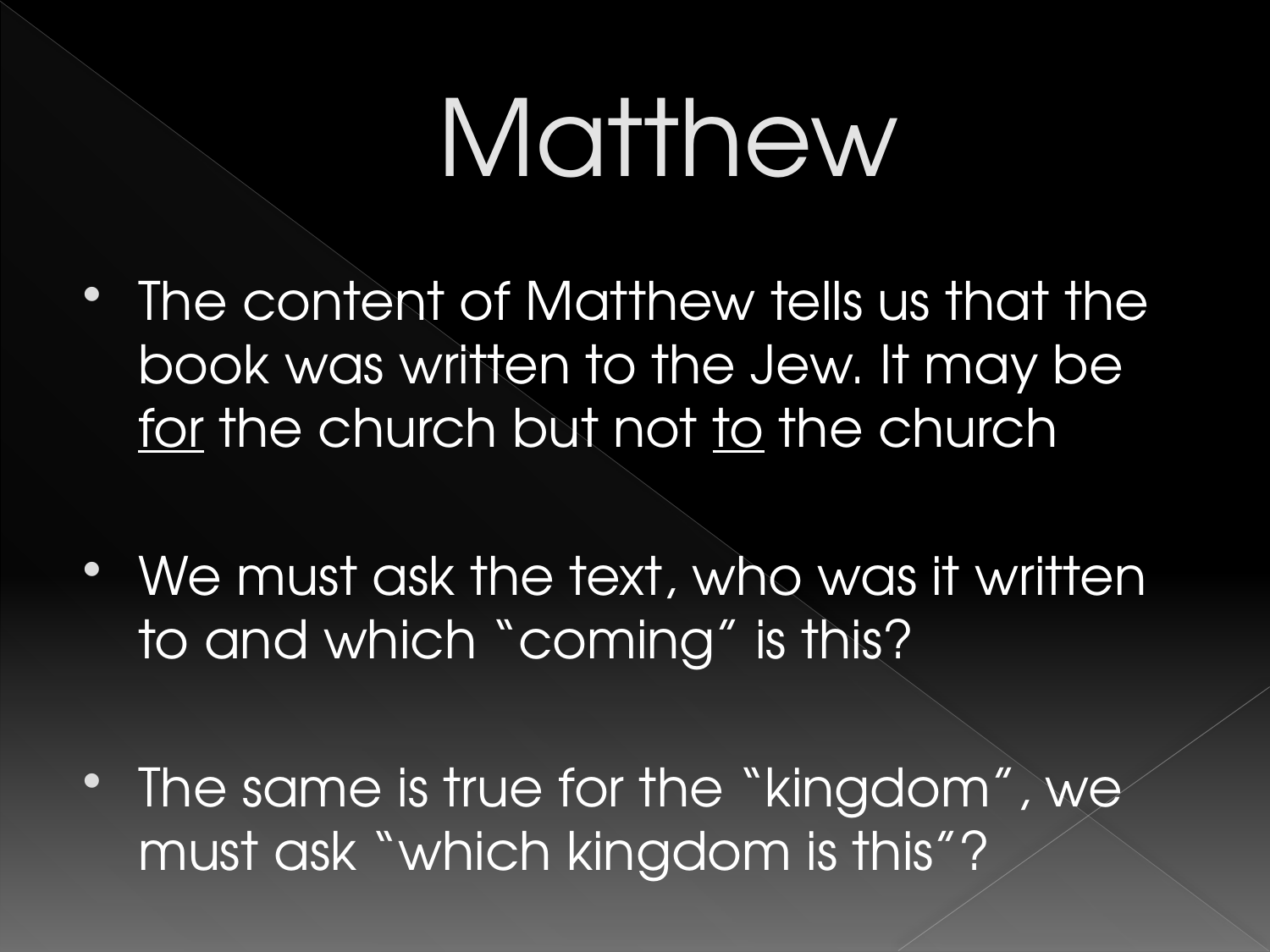

# Matthew
The content of Matthew tells us that the book was written to the Jew. It may be for the church but not to the church

We must ask the text, who was it written to and which “coming” is this?

The same is true for the “kingdom”, we must ask “which kingdom is this”?